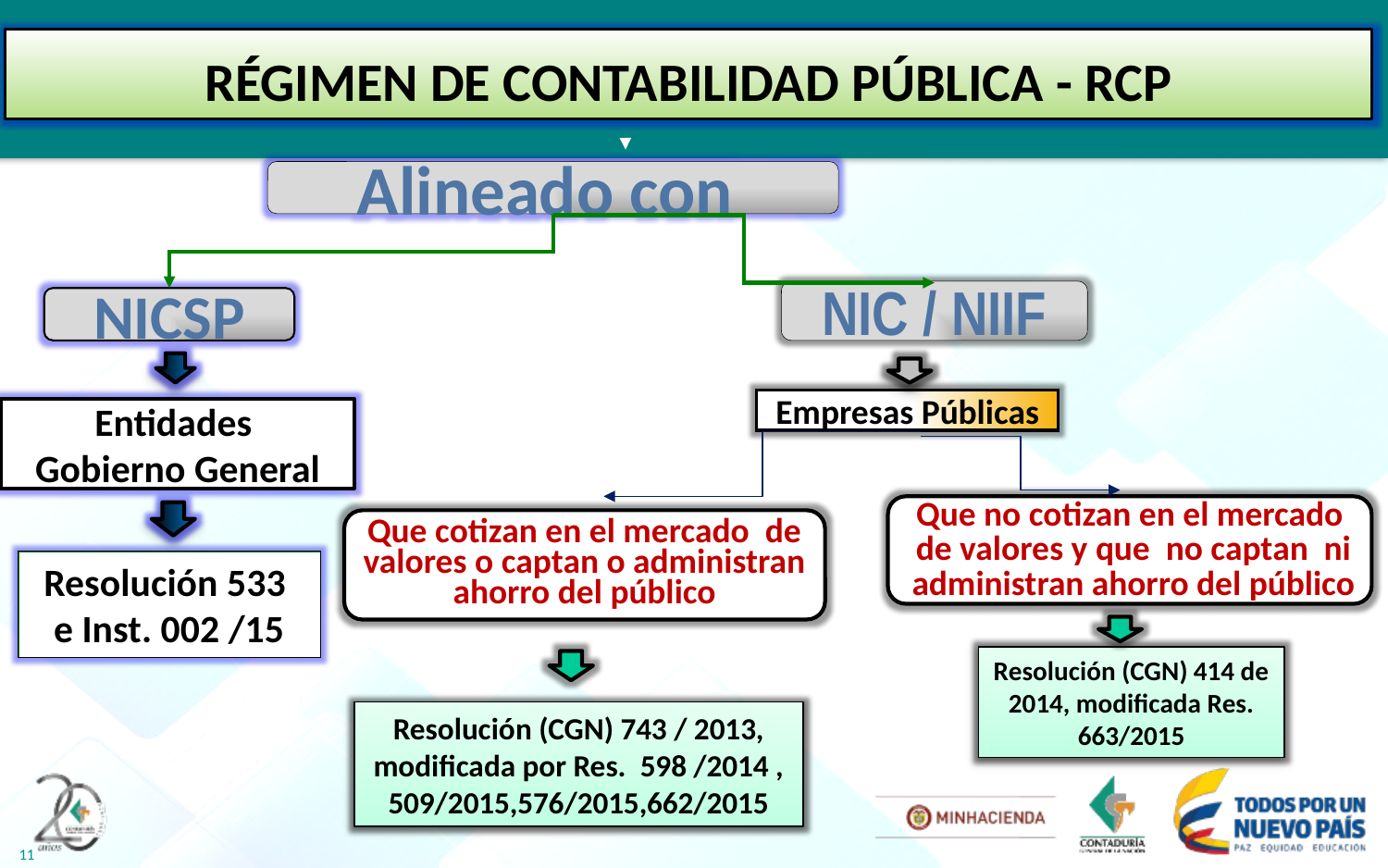

RÉGIMEN DE CONTABILIDAD PÚBLICA - RCP

Alineado con
NIC / NIIF
NICSP

Empresas Públicas
Entidades
Gobierno General

Que no cotizan en el mercado
 de valores y que  no captan  ni
 administran ahorro del público

Que cotizan en el mercado  de
 valores o captan o administran
ahorro del público
Resolución 533  e Inst. 002 /15

Resolución (CGN) 414 de 2014, modificada Res. 663/2015

Resolución (CGN) 743 / 2013, modificada por Res.  598 /2014 , 509/2015,576/2015,662/2015
11